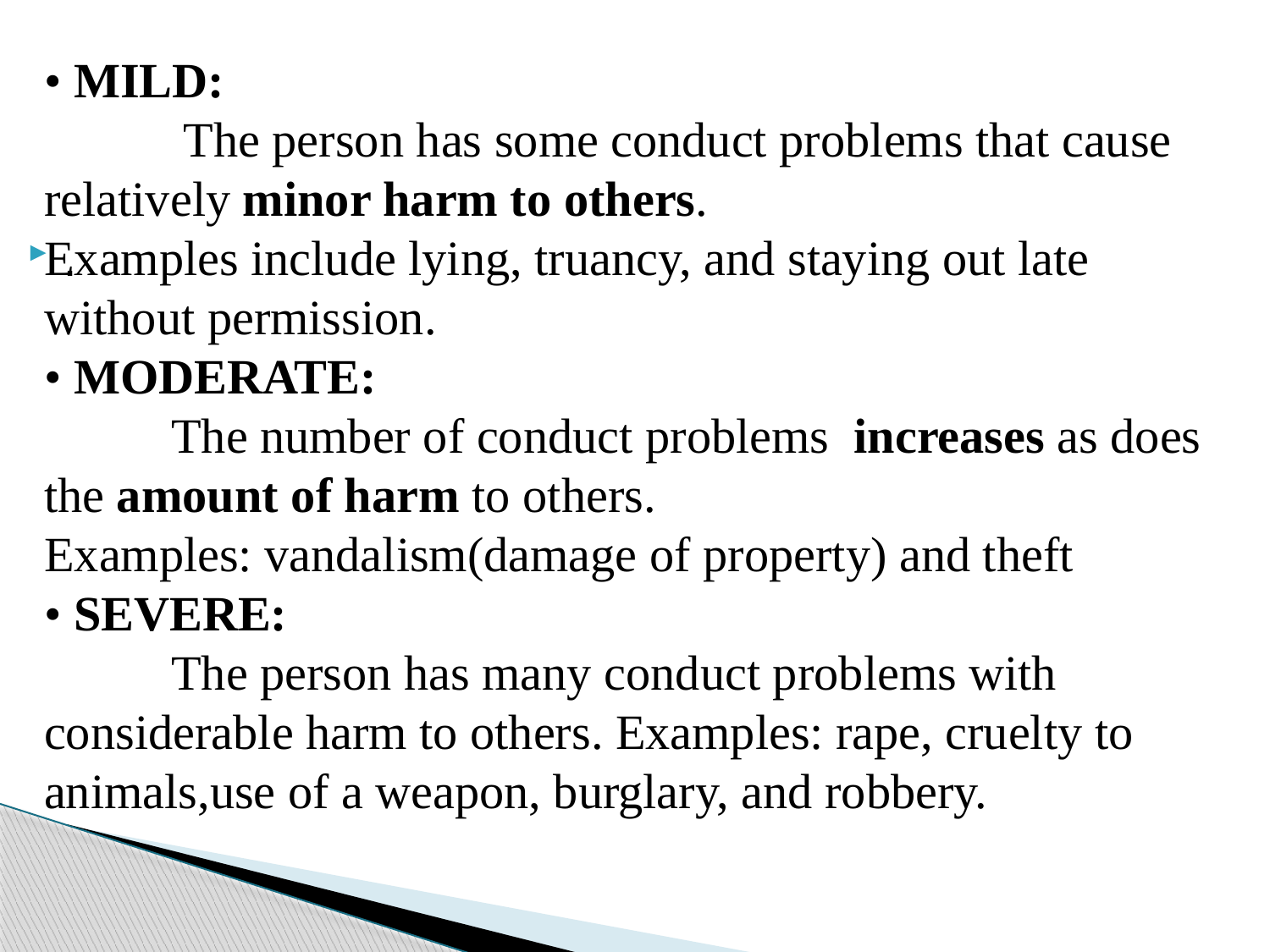

• MILD:
	 The person has some conduct problems that cause relatively minor harm to others.
Examples include lying, truancy, and staying out late without permission.
• MODERATE:
	The number of conduct problems  increases as does the amount of harm to others.
Examples: vandalism(damage of property) and theft
• SEVERE:
	The person has many conduct problems with considerable harm to others. Examples: rape, cruelty to animals,use of a weapon, burglary, and robbery.
.